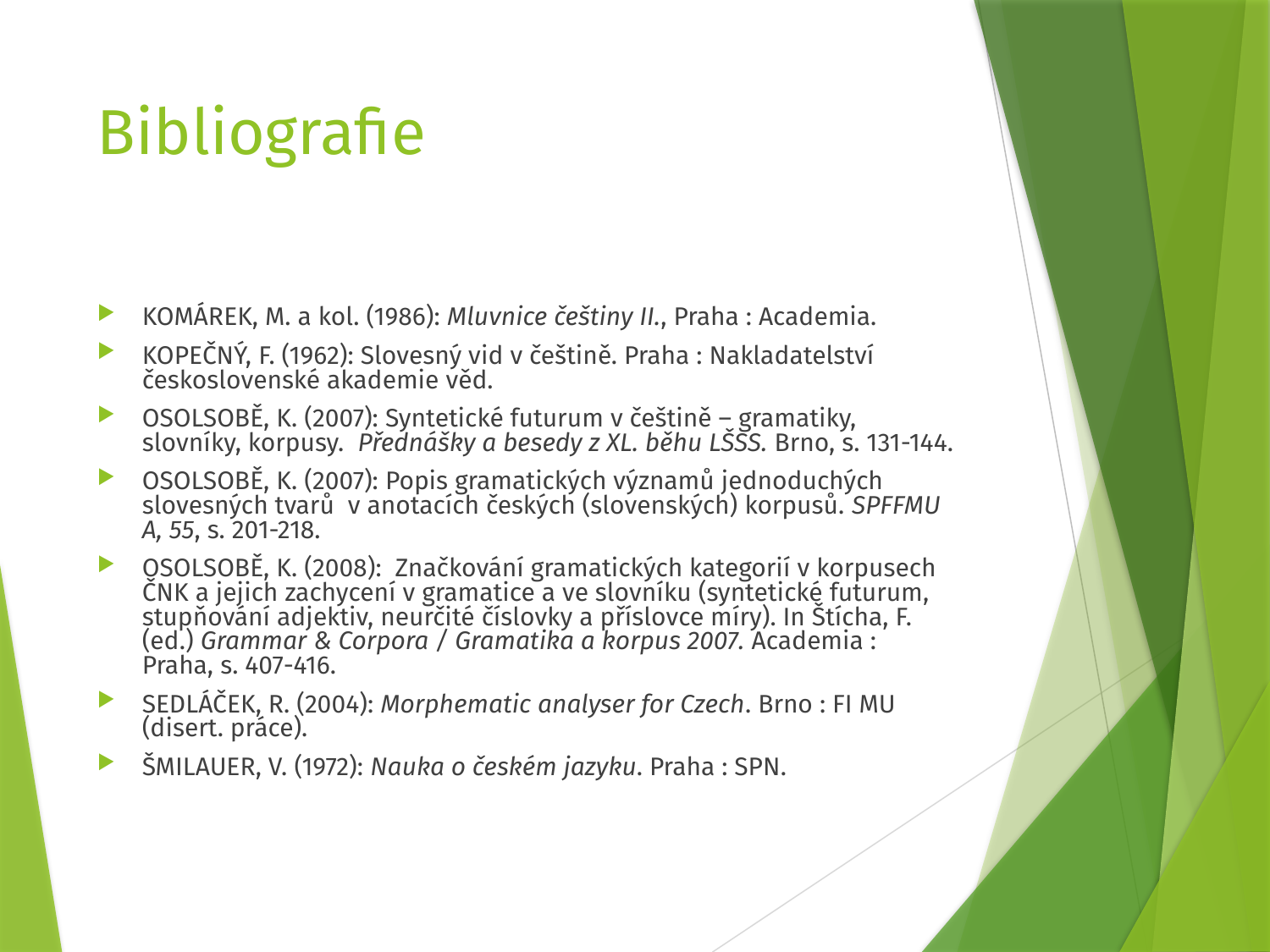

# Bibliografie
KOMÁREK, M. a kol. (1986): Mluvnice češtiny II., Praha : Academia.
KOPEČNÝ, F. (1962): Slovesný vid v češtině. Praha : Nakladatelství československé akademie věd.
OSOLSOBĚ, K. (2007): Syntetické futurum v češtině – gramatiky, slovníky, korpusy.  Přednášky a besedy z XL. běhu LŠSS. Brno, s. 131-144.
OSOLSOBĚ, K. (2007): Popis gramatických významů jednoduchých slovesných tvarů  v anotacích českých (slovenských) korpusů. SPFFMU A, 55, s. 201-218.
OSOLSOBĚ, K. (2008):  Značkování gramatických kategorií v korpusech ČNK a jejich zachycení v gramatice a ve slovníku (syntetické futurum, stupňování adjektiv, neurčité číslovky a příslovce míry). In Štícha, F. (ed.) Grammar & Corpora / Gramatika a korpus 2007. Academia : Praha, s. 407-416.
SEDLÁČEK, R. (2004): Morphematic analyser for Czech. Brno : FI MU (disert. práce).
ŠMILAUER, V. (1972): Nauka o českém jazyku. Praha : SPN.